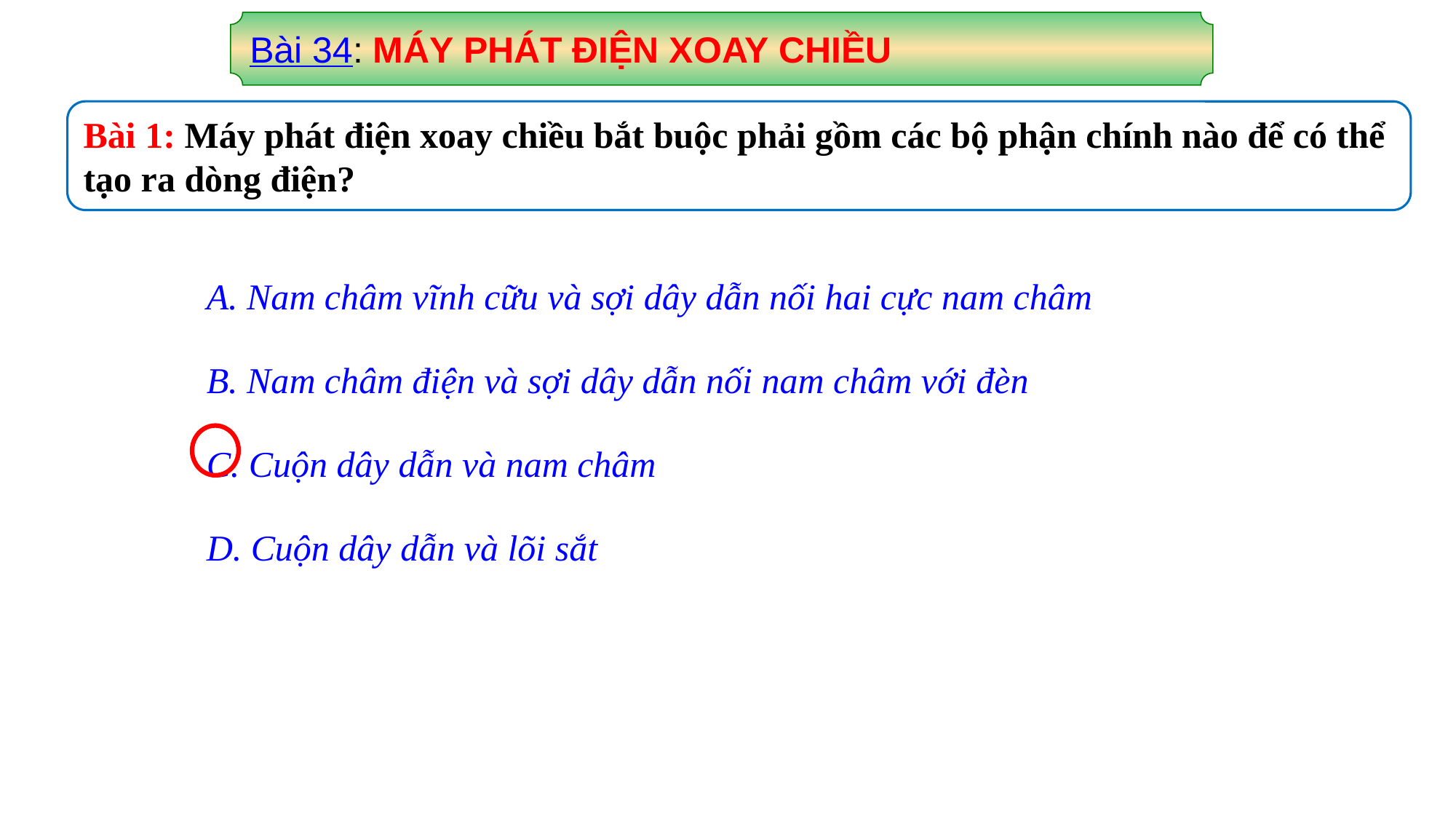

Bài 34: MÁY PHÁT ĐIỆN XOAY CHIỀU
Bài 1: Máy phát điện xoay chiều bắt buộc phải gồm các bộ phận chính nào để có thể tạo ra dòng điện?
A. Nam châm vĩnh cữu và sợi dây dẫn nối hai cực nam châm
B. Nam châm điện và sợi dây dẫn nối nam châm với đèn
C. Cuộn dây dẫn và nam châm
D. Cuộn dây dẫn và lõi sắt